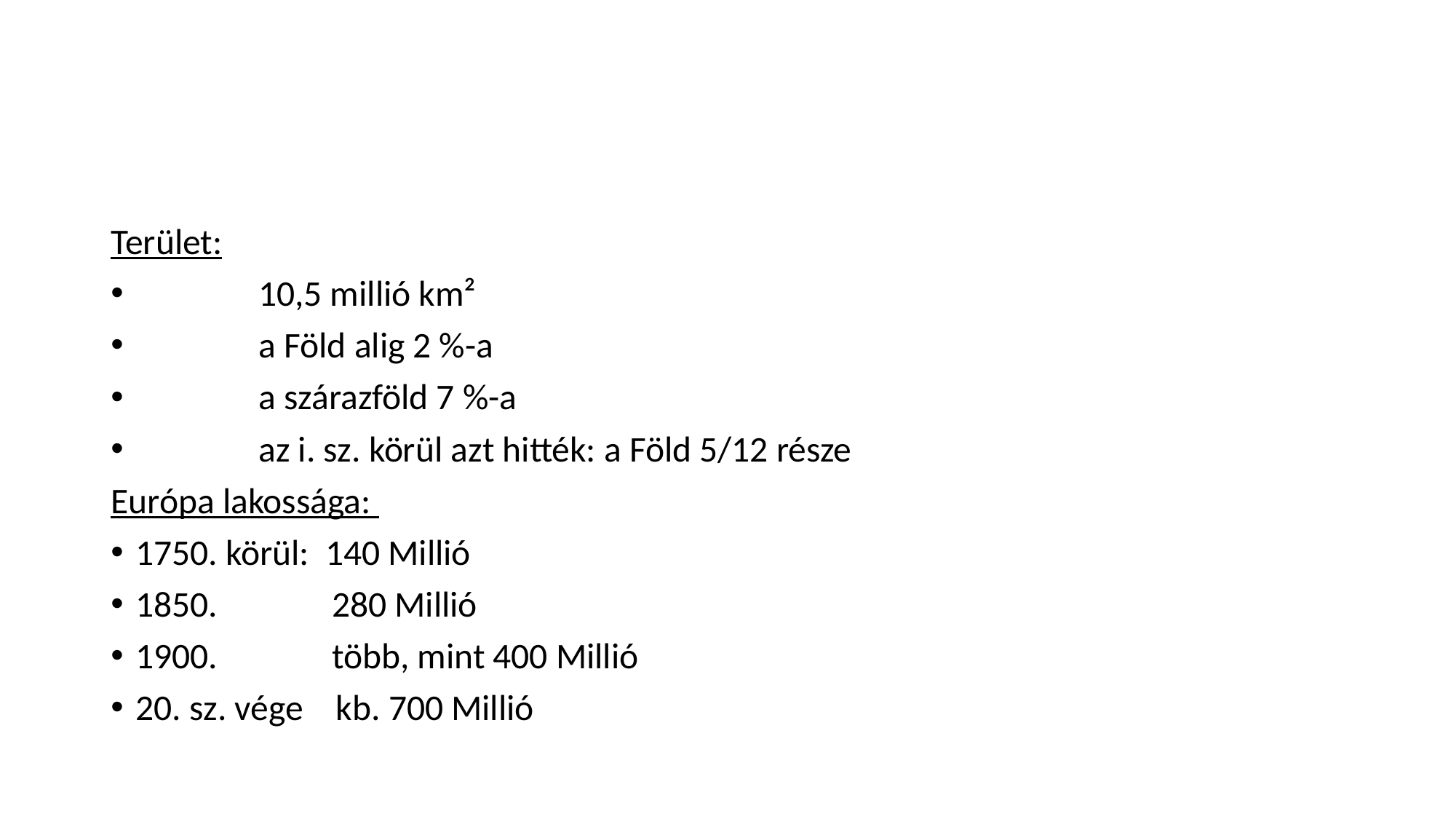

#
Terület:
               10,5 millió km²
               a Föld alig 2 %-a
               a szárazföld 7 %-a
               az i. sz. körül azt hitték: a Föld 5/12 része
Európa lakossága:
1750. körül:  140 Millió
1850.              280 Millió
1900.              több, mint 400 Millió
20. sz. vége    kb. 700 Millió